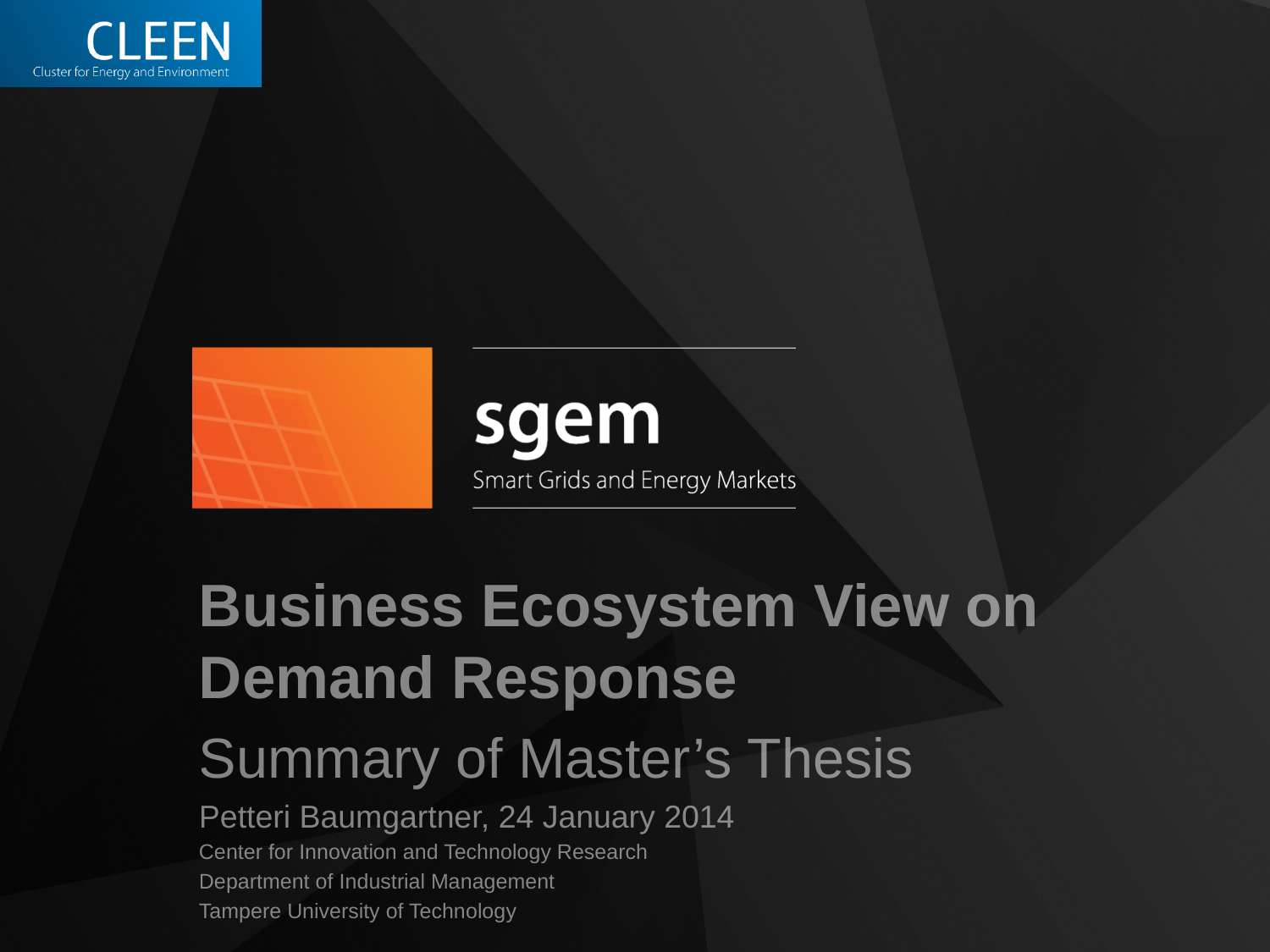

Business Ecosystem View on Demand Response
Summary of Master’s Thesis
Petteri Baumgartner, 24 January 2014
Center for Innovation and Technology Research
Department of Industrial Management
Tampere University of Technology